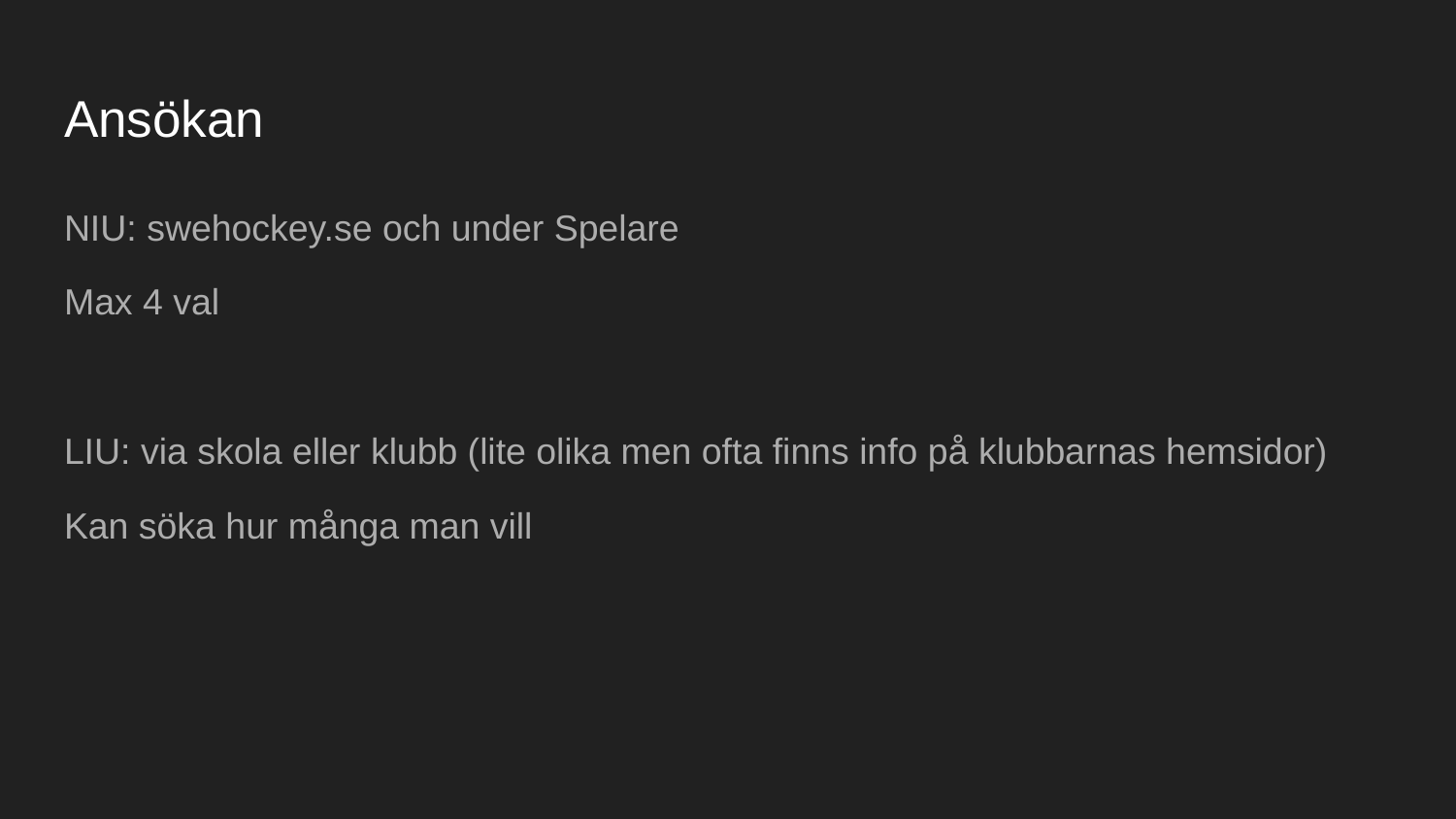

# Ansökan
NIU: swehockey.se och under Spelare
Max 4 val

LIU: via skola eller klubb (lite olika men ofta finns info på klubbarnas hemsidor)
Kan söka hur många man vill